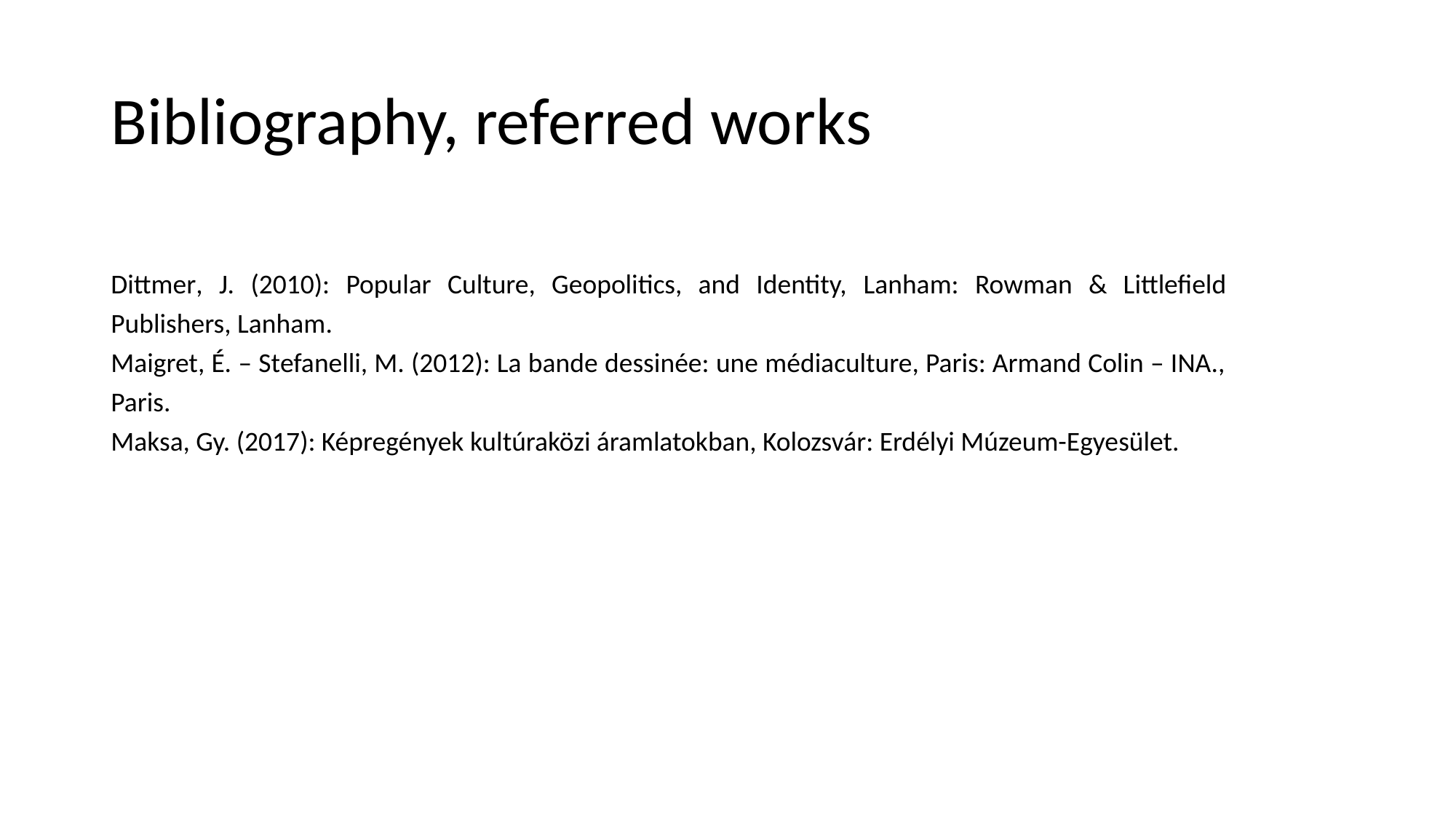

# Bibliography, referred works
Dittmer, J. (2010): Popular Culture, Geopolitics, and Identity, Lanham: Rowman & Littlefield Publishers, Lanham.
Maigret, É. – Stefanelli, M. (2012): La bande dessinée: une médiaculture, Paris: Armand Colin – INA., Paris.
Maksa, Gy. (2017): Képregények kultúraközi áramlatokban, Kolozsvár: Erdélyi Múzeum-Egyesület.